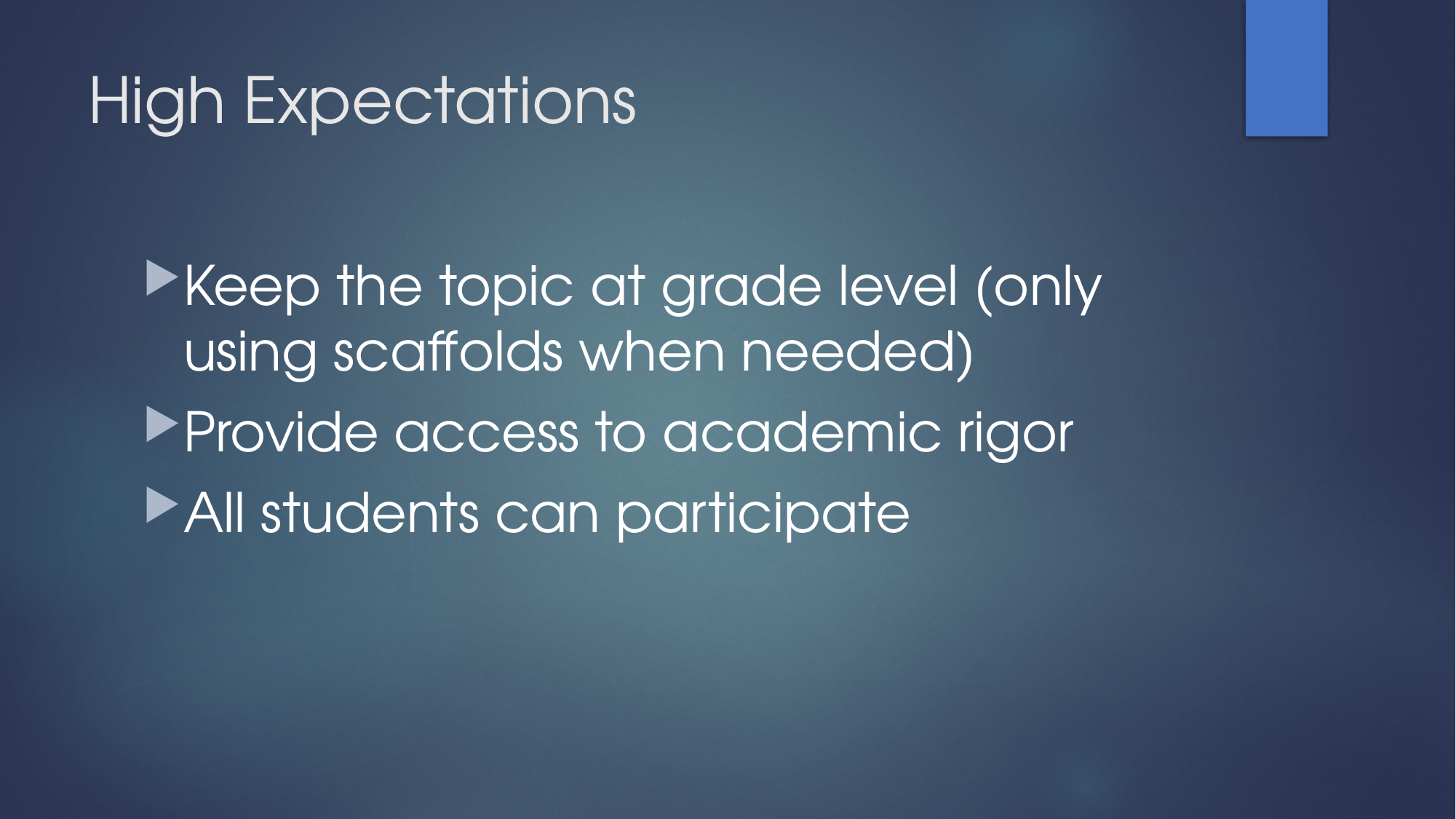

# High Expectations
Keep the topic at grade level (only using scaffolds when needed)
Provide access to academic rigor
All students can participate